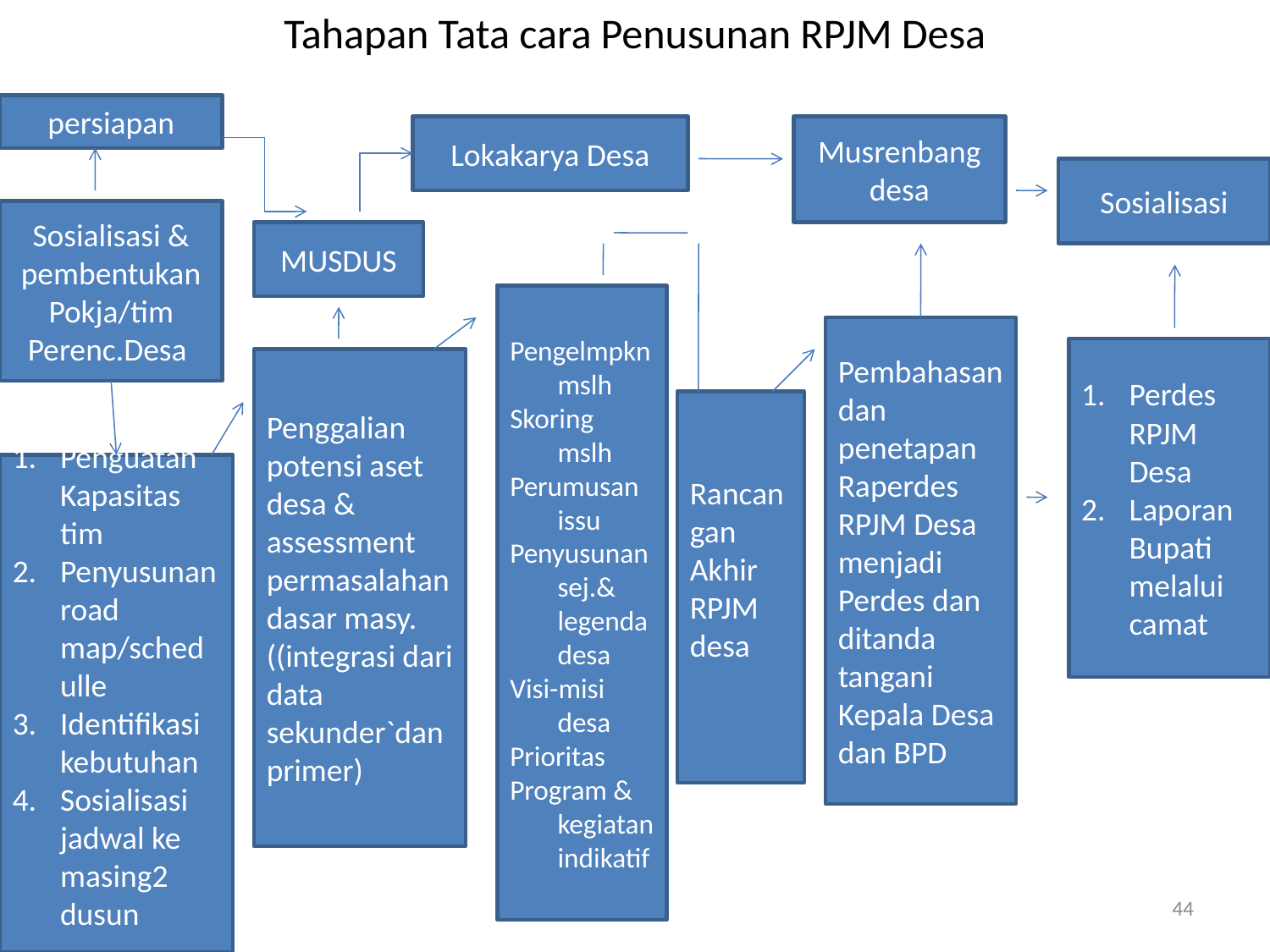

# Tahapan Tata cara Penusunan RPJM Desa

persiapan
Lokakarya Desa
Musrenbang desa
Sosialisasi
Sosialisasi & pembentukan Pokja/tim Perenc.Desa
MUSDUS

Pengelmpkn mslh
Skoring mslh
Perumusan issu
Penyusunan sej.& legenda desa
Visi-misi desa
Prioritas
Program & kegiatan indikatif
Pembahasan dan penetapan Raperdes RPJM Desa menjadi Perdes dan ditanda tangani Kepala Desa dan BPD
Perdes RPJM Desa
Laporan Bupati melalui camat
Penggalian potensi aset desa & assessment permasalahan dasar masy. ((integrasi dari data sekunder`dan primer)
Rancangan Akhir RPJM desa

Penguatan Kapasitas tim
Penyusunan road map/schedulle
Identifikasi kebutuhan
Sosialisasi jadwal ke masing2 dusun

44